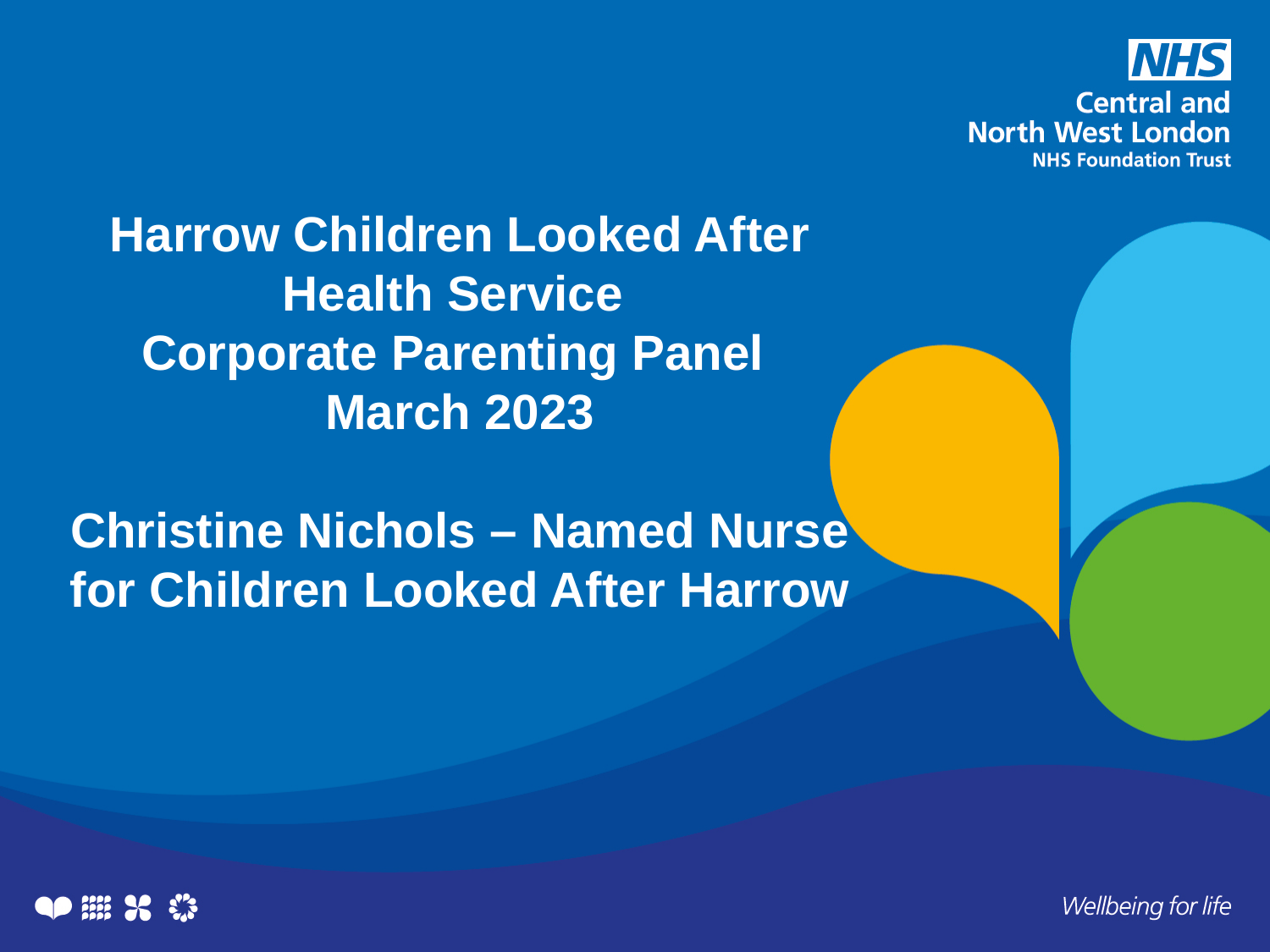

Harrow Children Looked After Health Service
Corporate Parenting Panel
March 2023

Christine Nichols – Named Nurse for Children Looked After Harrow